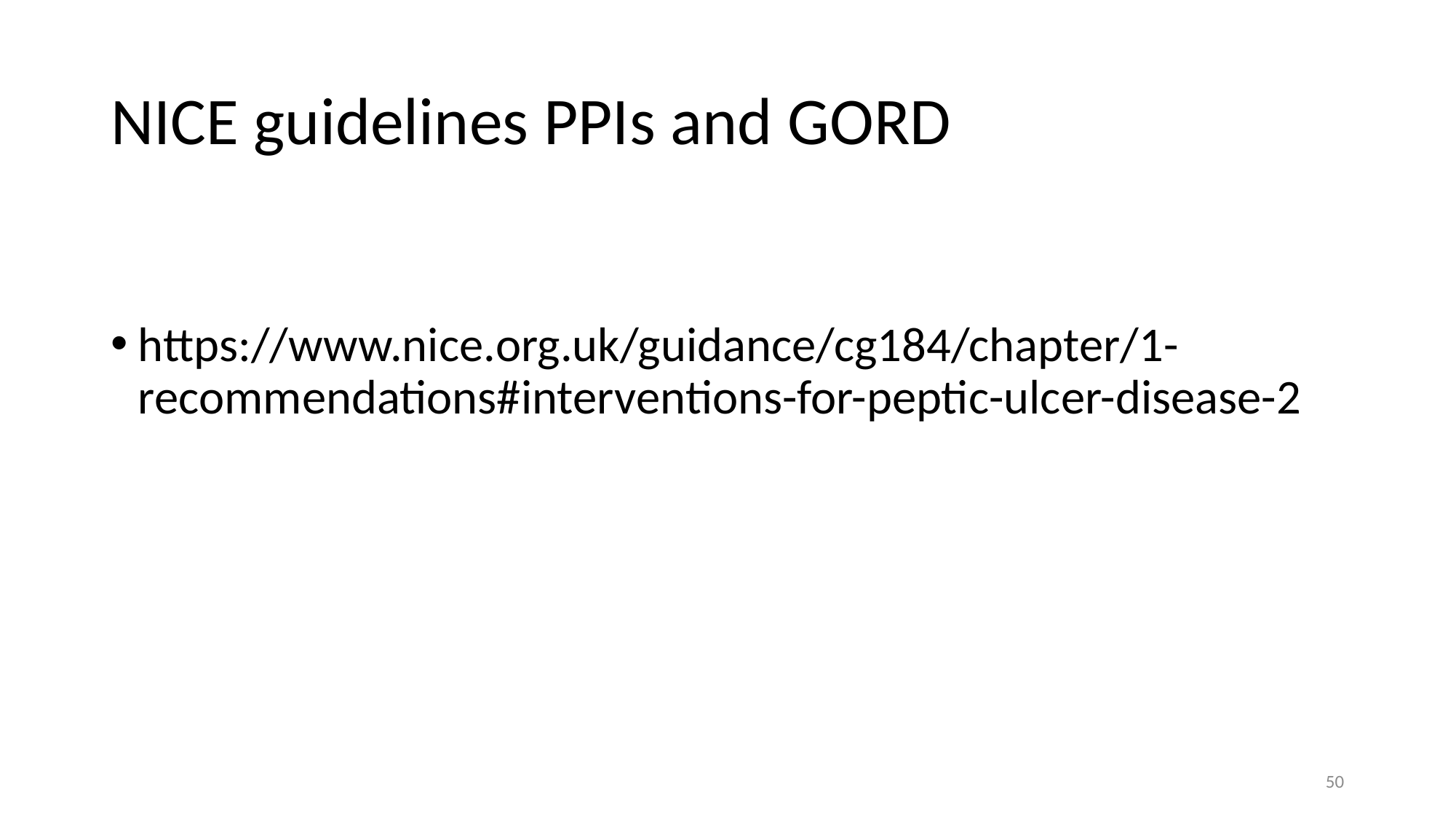

# NICE guidelines PPIs and GORD
https://www.nice.org.uk/guidance/cg184/chapter/1-recommendations#interventions-for-peptic-ulcer-disease-2

50